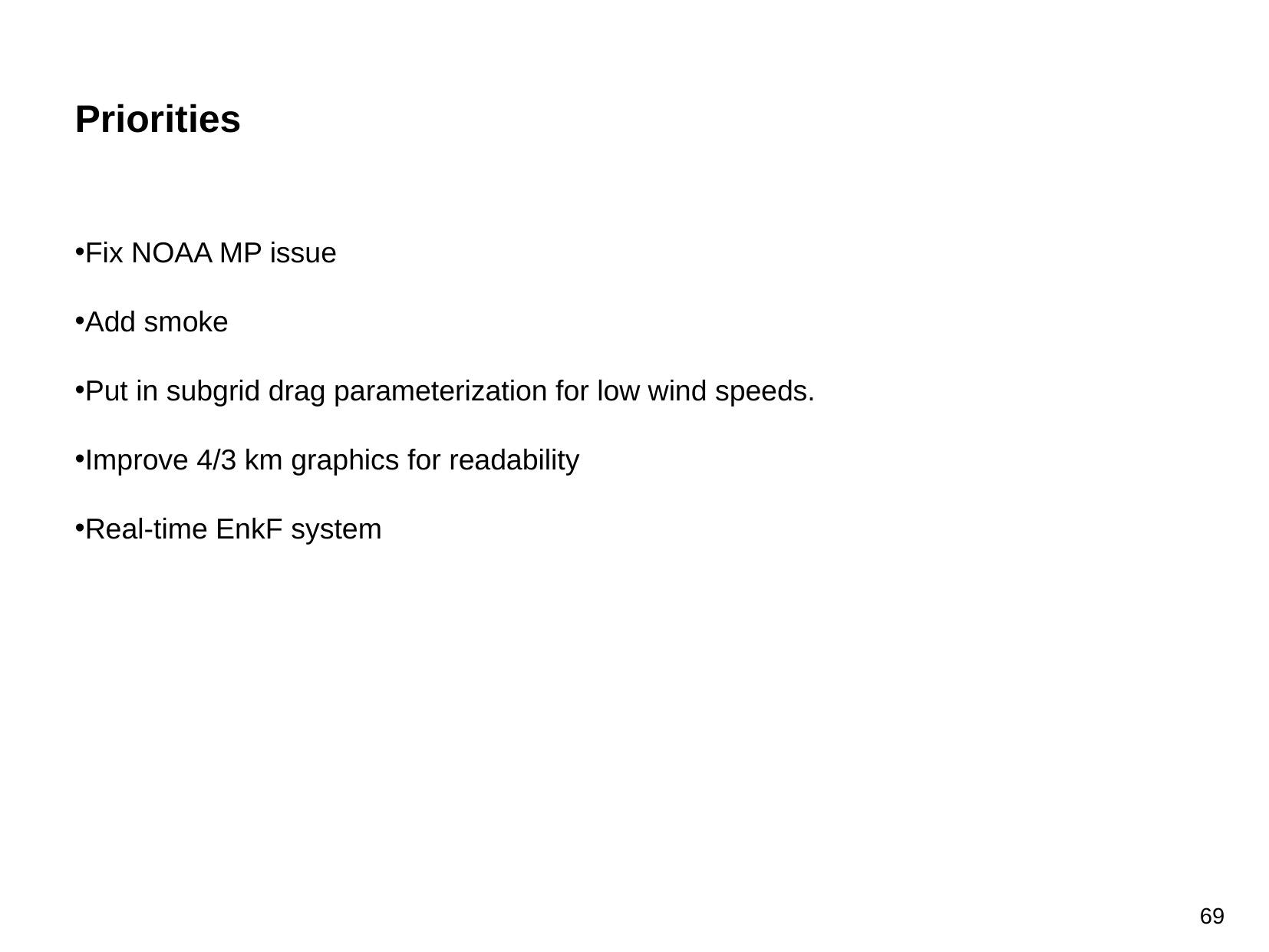

# Priorities
Fix NOAA MP issue

Add smoke

Put in subgrid drag parameterization for low wind speeds.

Improve 4/3 km graphics for readability

Real-time EnkF system

69